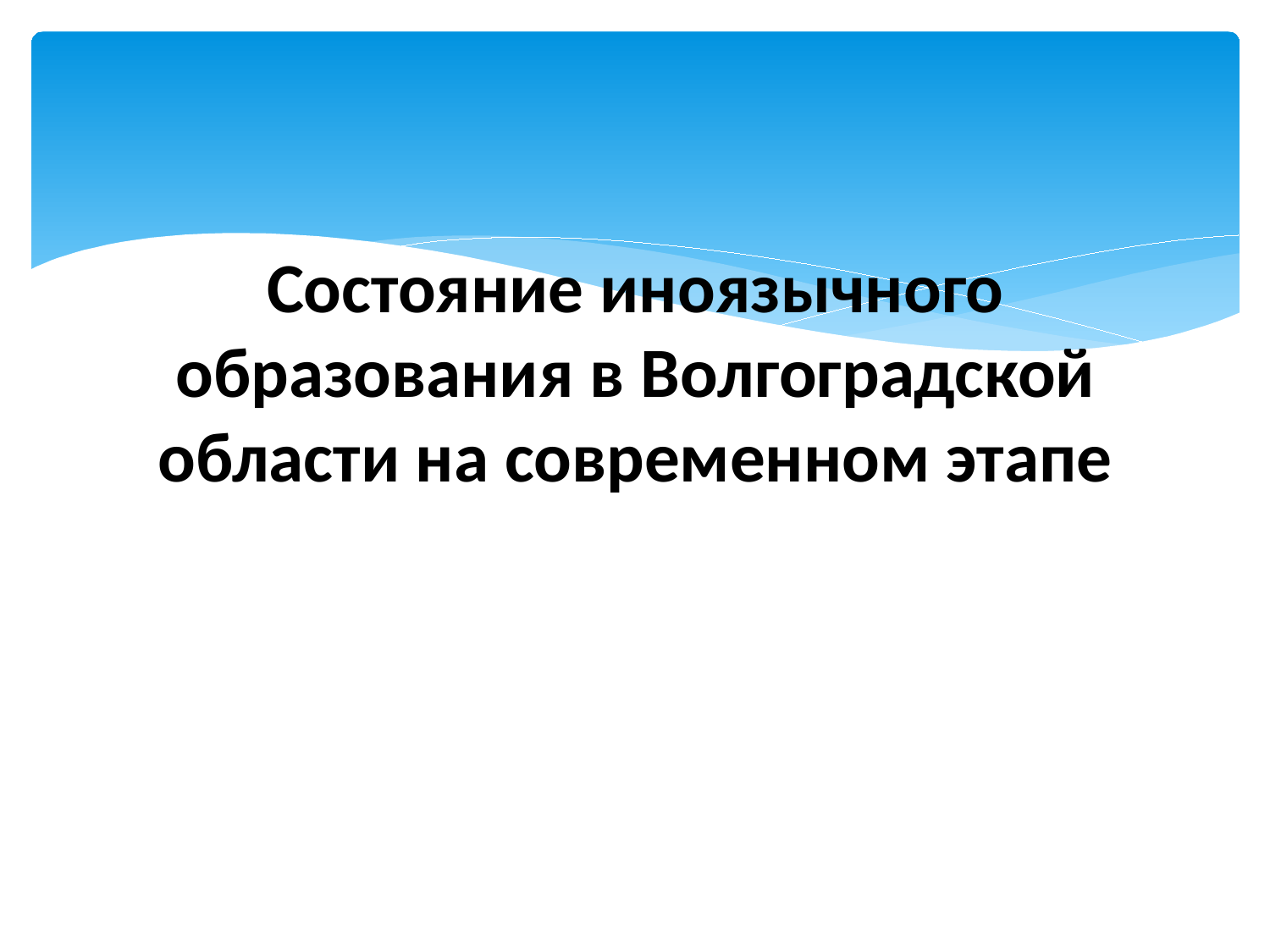

#
Состояние иноязычного образования в Волгоградской области на современном этапе